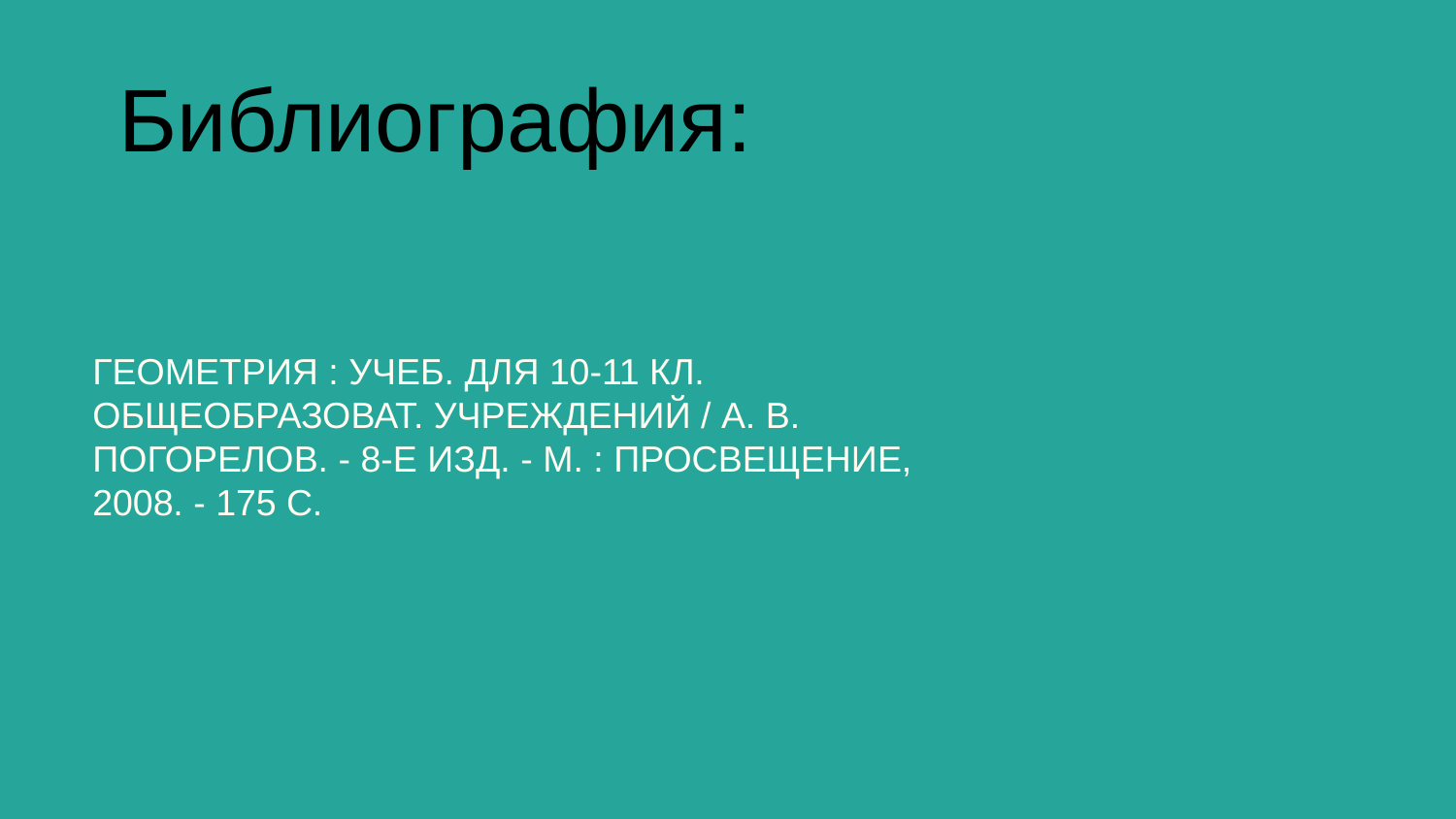

Библиография:
# ГЕОМЕТРИЯ : УЧЕБ. ДЛЯ 10-11 КЛ. ОБЩЕОБРАЗОВАТ. УЧРЕЖДЕНИЙ / А. В. ПОГОРЕЛОВ. - 8-Е ИЗД. - М. : ПРОСВЕЩЕНИЕ,   2008. - 175 С.